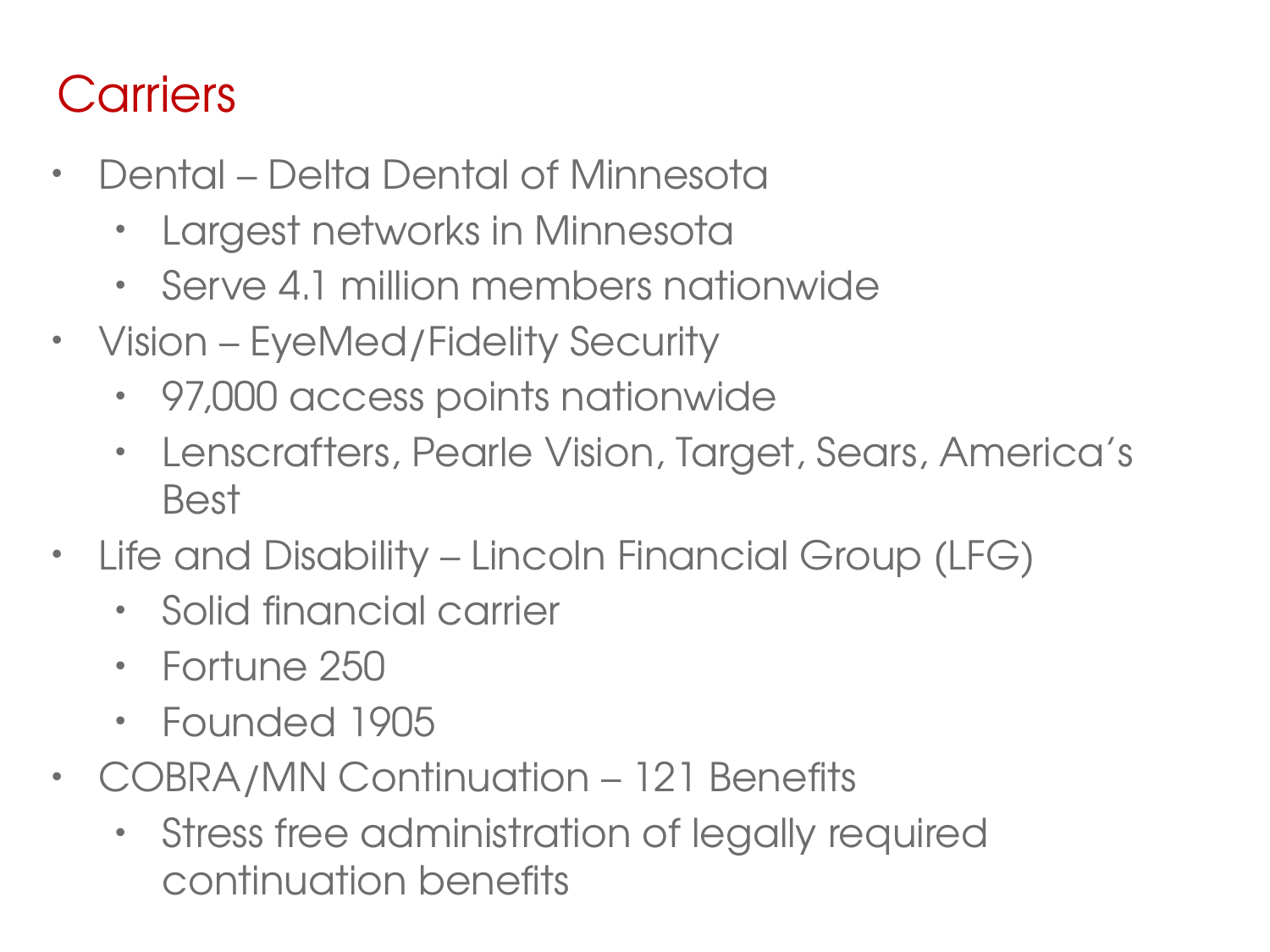

Carriers
Dental – Delta Dental of Minnesota
Largest networks in Minnesota
Serve 4.1 million members nationwide
Vision – EyeMed/Fidelity Security
97,000 access points nationwide
Lenscrafters, Pearle Vision, Target, Sears, America’s Best
Life and Disability – Lincoln Financial Group (LFG)
Solid financial carrier
Fortune 250
Founded 1905
COBRA/MN Continuation – 121 Benefits
Stress free administration of legally required continuation benefits